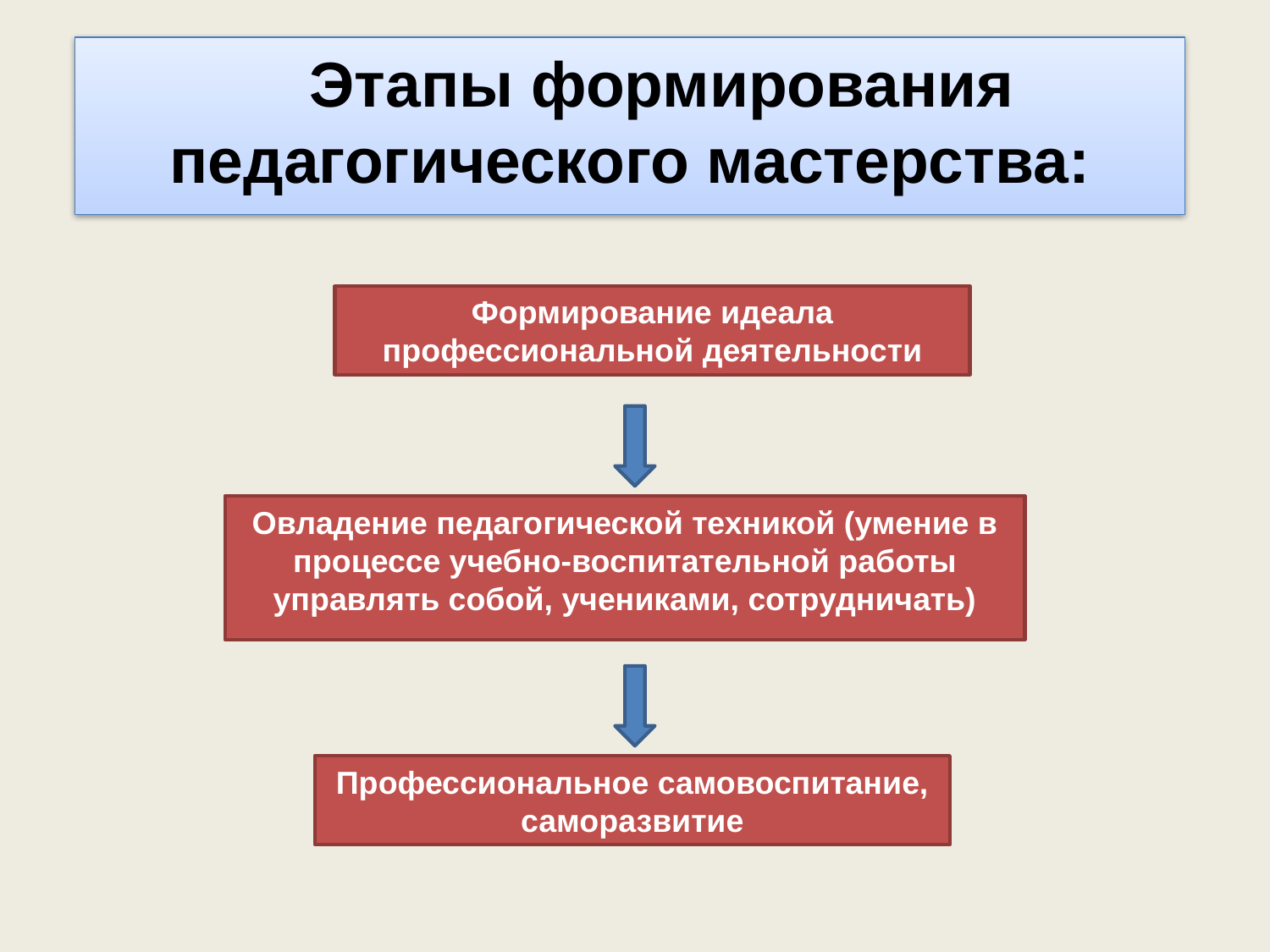

Этапы формирования педагогического мастерства:

Формирование идеала профессиональной деятельности

Овладение педагогической техникой (умение в процессе учебно-воспитательной работы управлять собой, учениками, сотрудничать)

Профессиональное самовоспитание, саморазвитие